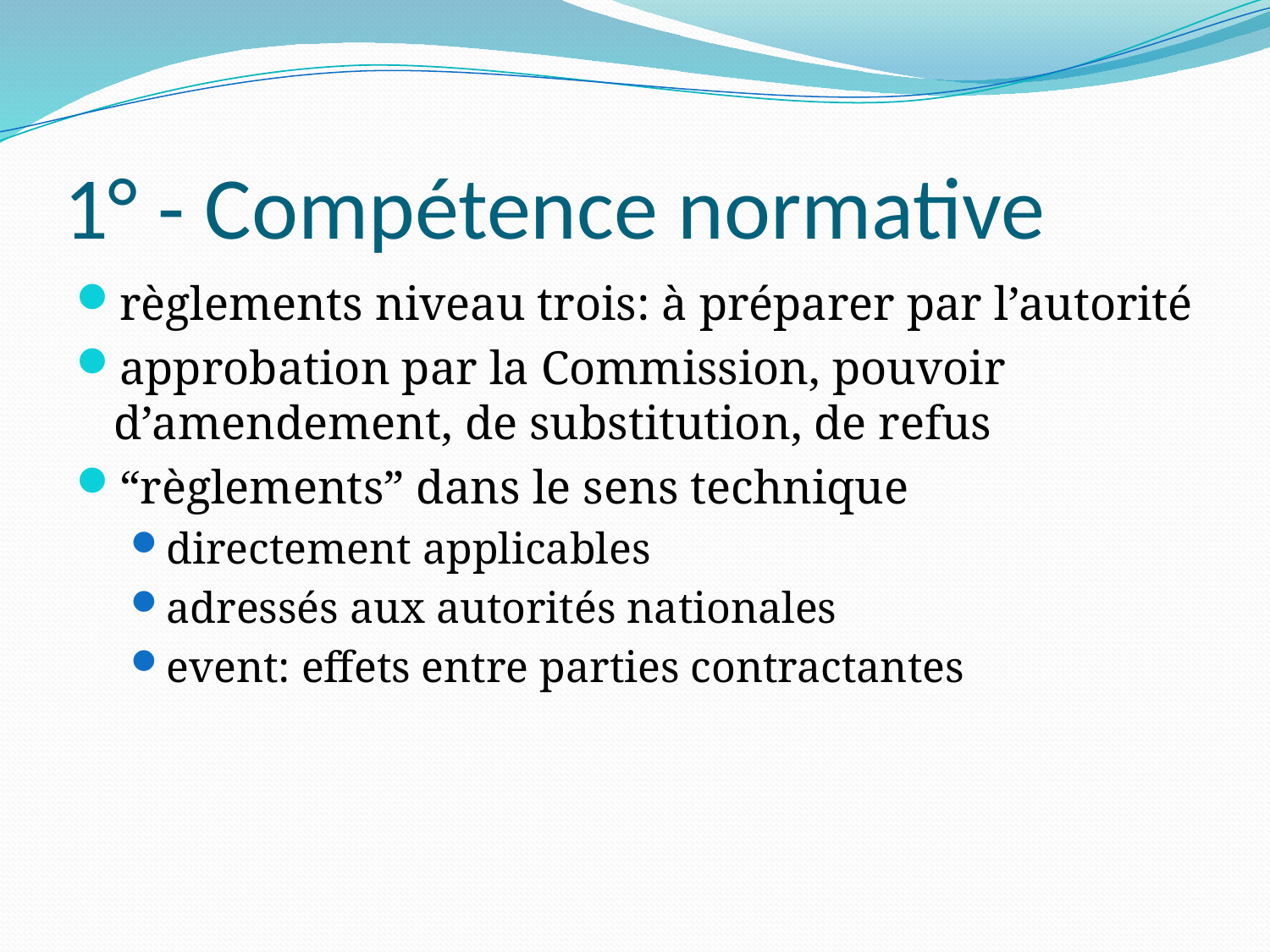

# 1° - Compétence normative
règlements niveau trois: à préparer par l’autorité
approbation par la Commission, pouvoir d’amendement, de substitution, de refus
“règlements” dans le sens technique
directement applicables
adressés aux autorités nationales
event: effets entre parties contractantes